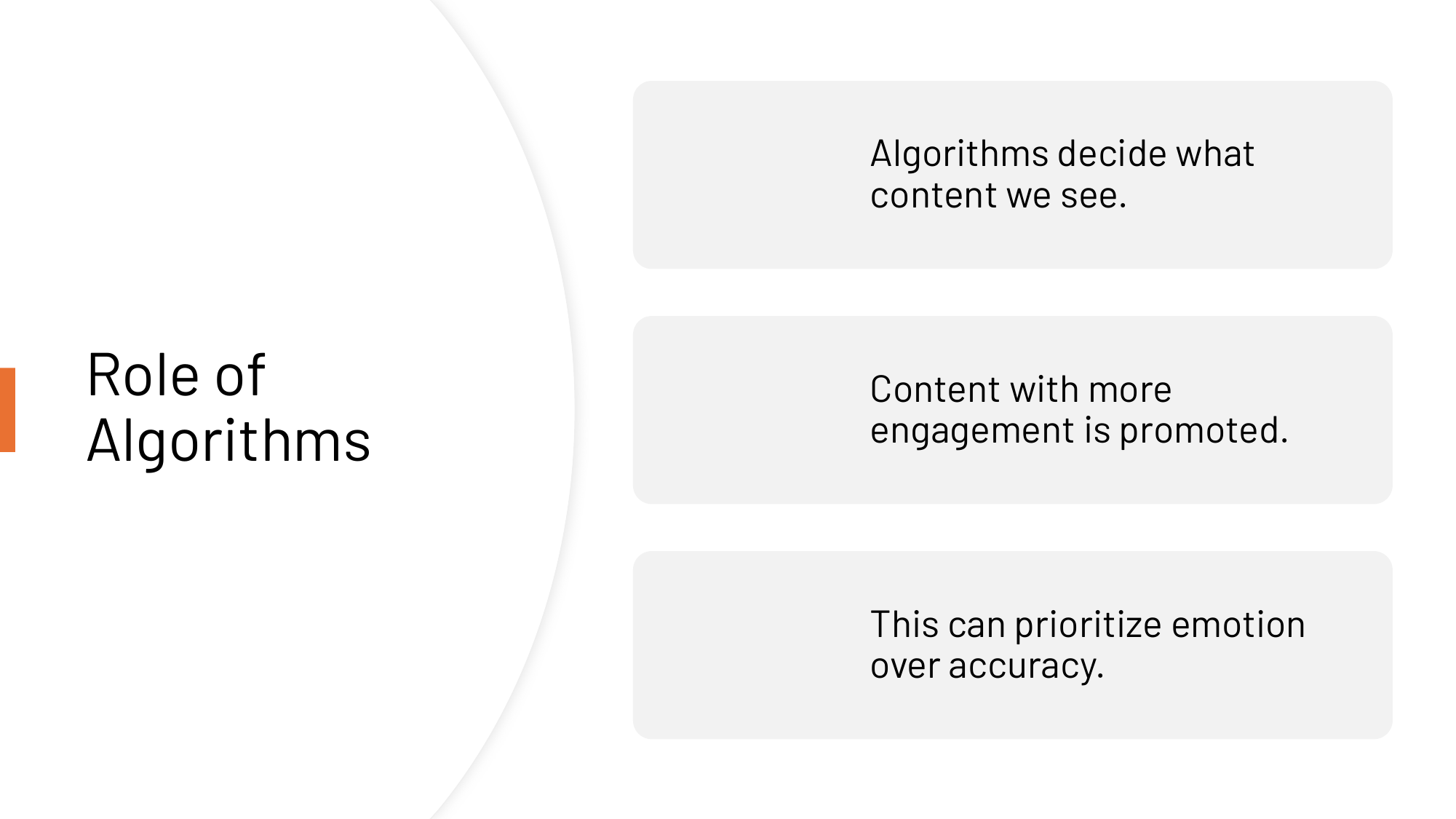

Algorithms decide what content we see.
Content with more engagement is promoted.
This can prioritize emotion over accuracy.
# Role of Algorithms